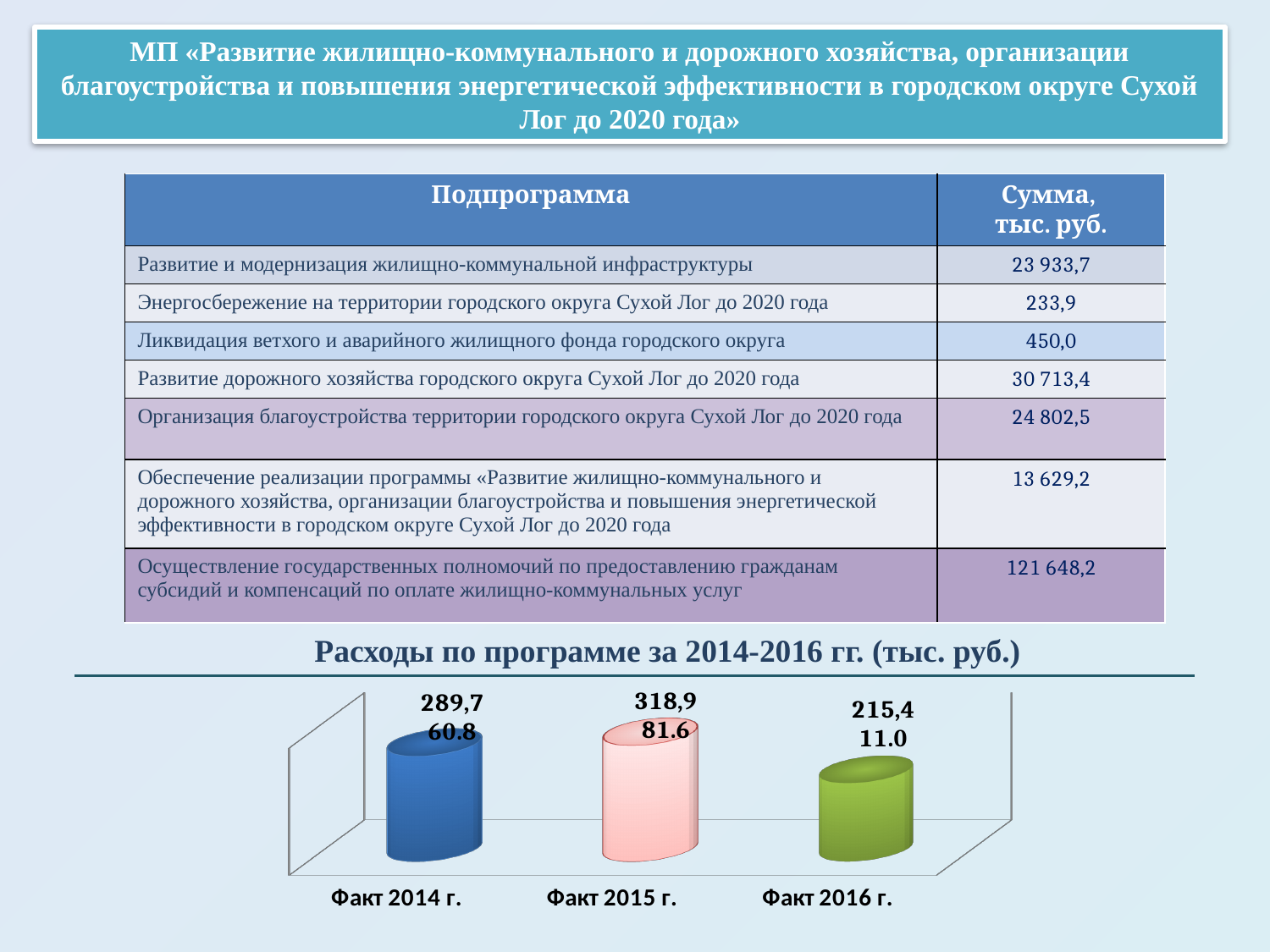

МП «Развитие жилищно-коммунального и дорожного хозяйства, организации благоустройства и повышения энергетической эффективности в городском округе Сухой Лог до 2020 года»
| Подпрограмма | Сумма, тыс. руб. |
| --- | --- |
| Развитие и модернизация жилищно-коммунальной инфраструктуры | 23 933,7 |
| Энергосбережение на территории городского округа Сухой Лог до 2020 года | 233,9 |
| Ликвидация ветхого и аварийного жилищного фонда городского округа | 450,0 |
| Развитие дорожного хозяйства городского округа Сухой Лог до 2020 года | 30 713,4 |
| Организация благоустройства территории городского округа Сухой Лог до 2020 года | 24 802,5 |
| Обеспечение реализации программы «Развитие жилищно-коммунального и дорожного хозяйства, организации благоустройства и повышения энергетической эффективности в городском округе Сухой Лог до 2020 года | 13 629,2 |
| Осуществление государственных полномочий по предоставлению гражданам субсидий и компенсаций по оплате жилищно-коммунальных услуг | 121 648,2 |
          Расходы по программе за 2014-2016 гг. (тыс. руб.)

[unsupported chart]